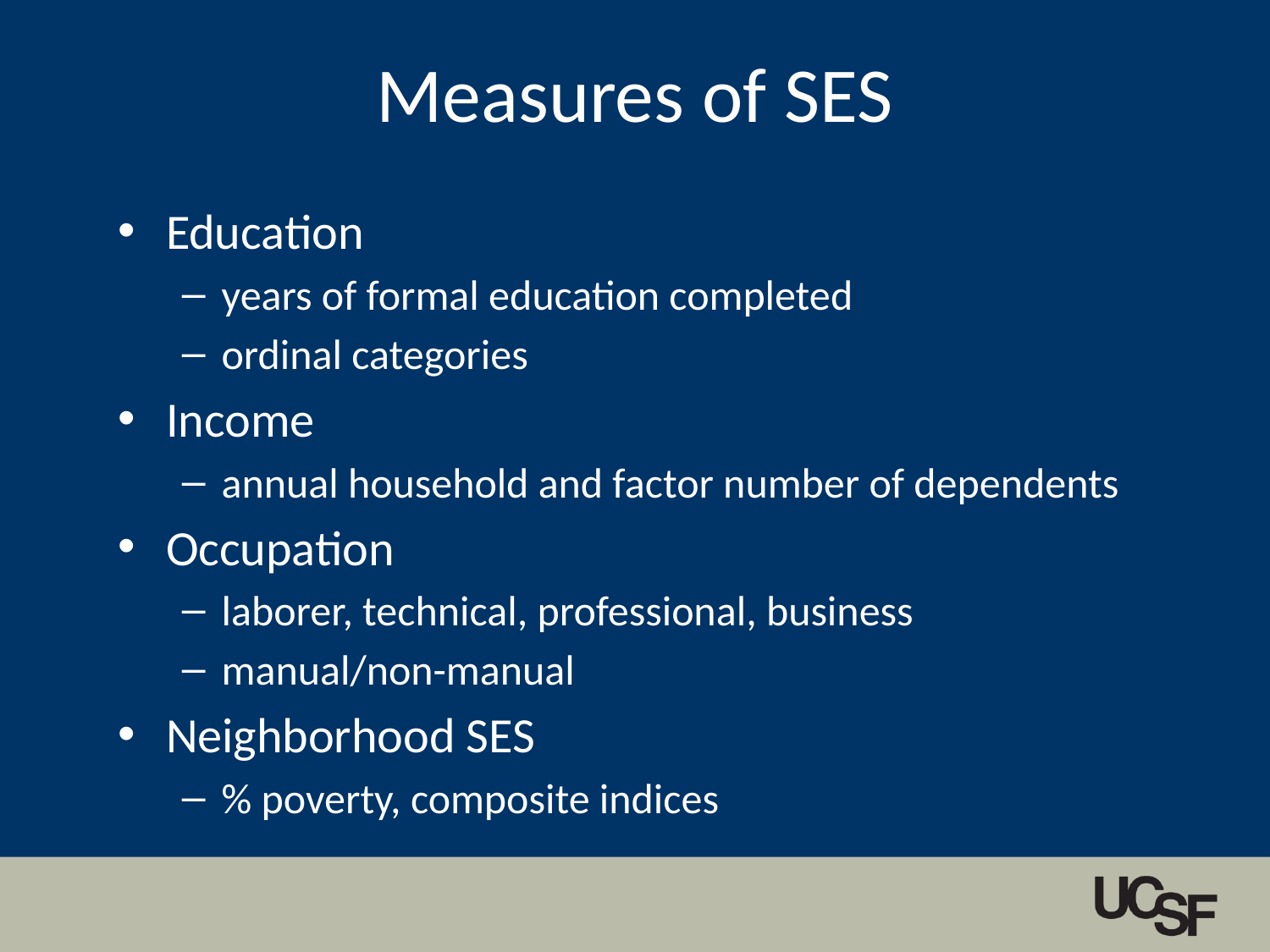

# Measures of SES
Education
years of formal education completed
ordinal categories
Income
annual household and factor number of dependents
Occupation
laborer, technical, professional, business
manual/non-manual
Neighborhood SES
% poverty, composite indices